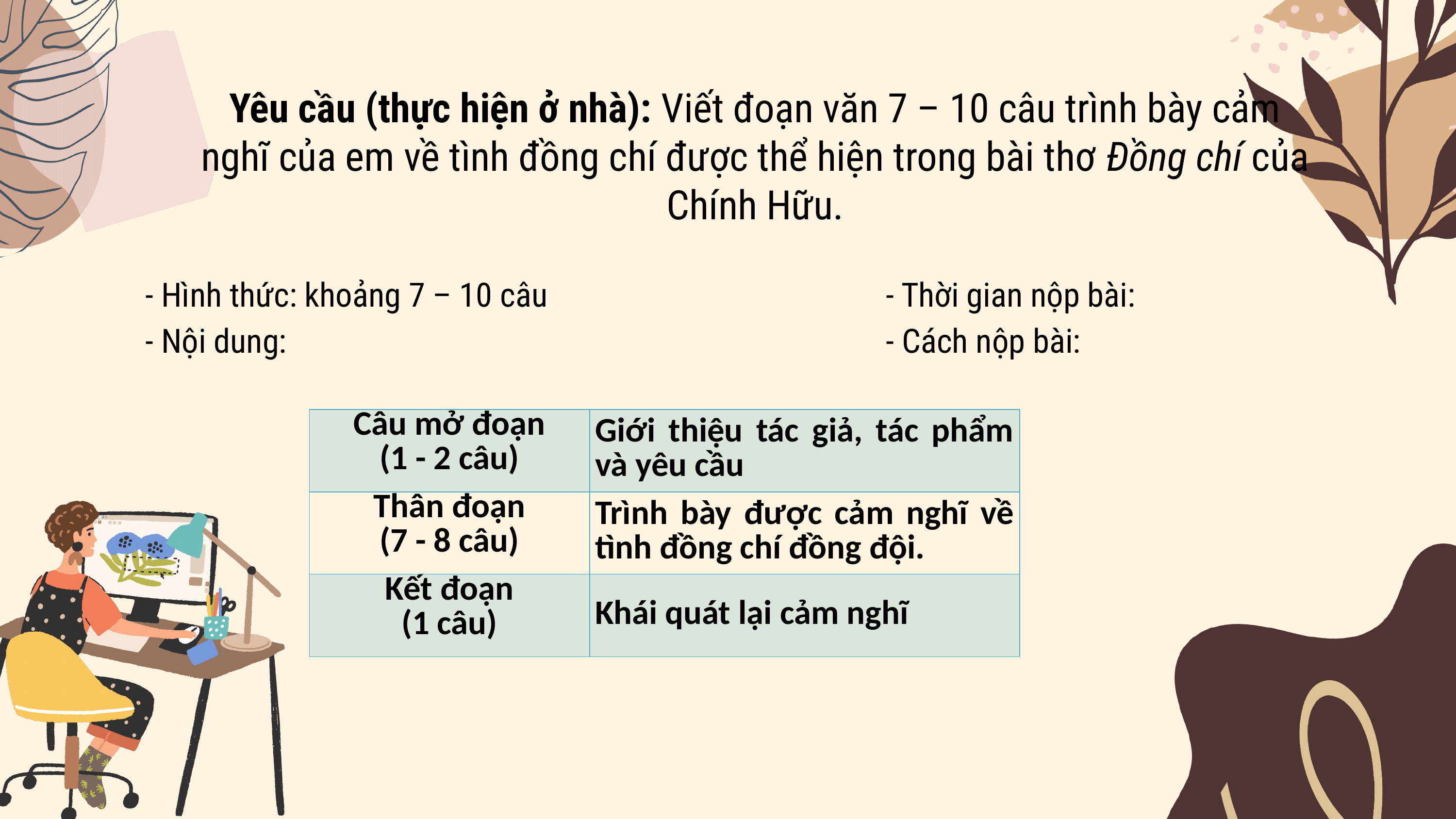

Yêu cầu (thực hiện ở nhà): Viết đoạn văn 7 – 10 câu trình bày cảm nghĩ của em về tình đồng chí được thể hiện trong bài thơ Đồng chí của Chính Hữu.
- Hình thức: khoảng 7 – 10 câu
- Nội dung:
- Thời gian nộp bài:
- Cách nộp bài:
| Câu mở đoạn (1 - 2 câu) | Giới thiệu tác giả, tác phẩm và yêu cầu |
| --- | --- |
| Thân đoạn (7 - 8 câu) | Trình bày được cảm nghĩ về tình đồng chí đồng đội. |
| Kết đoạn (1 câu) | Khái quát lại cảm nghĩ |